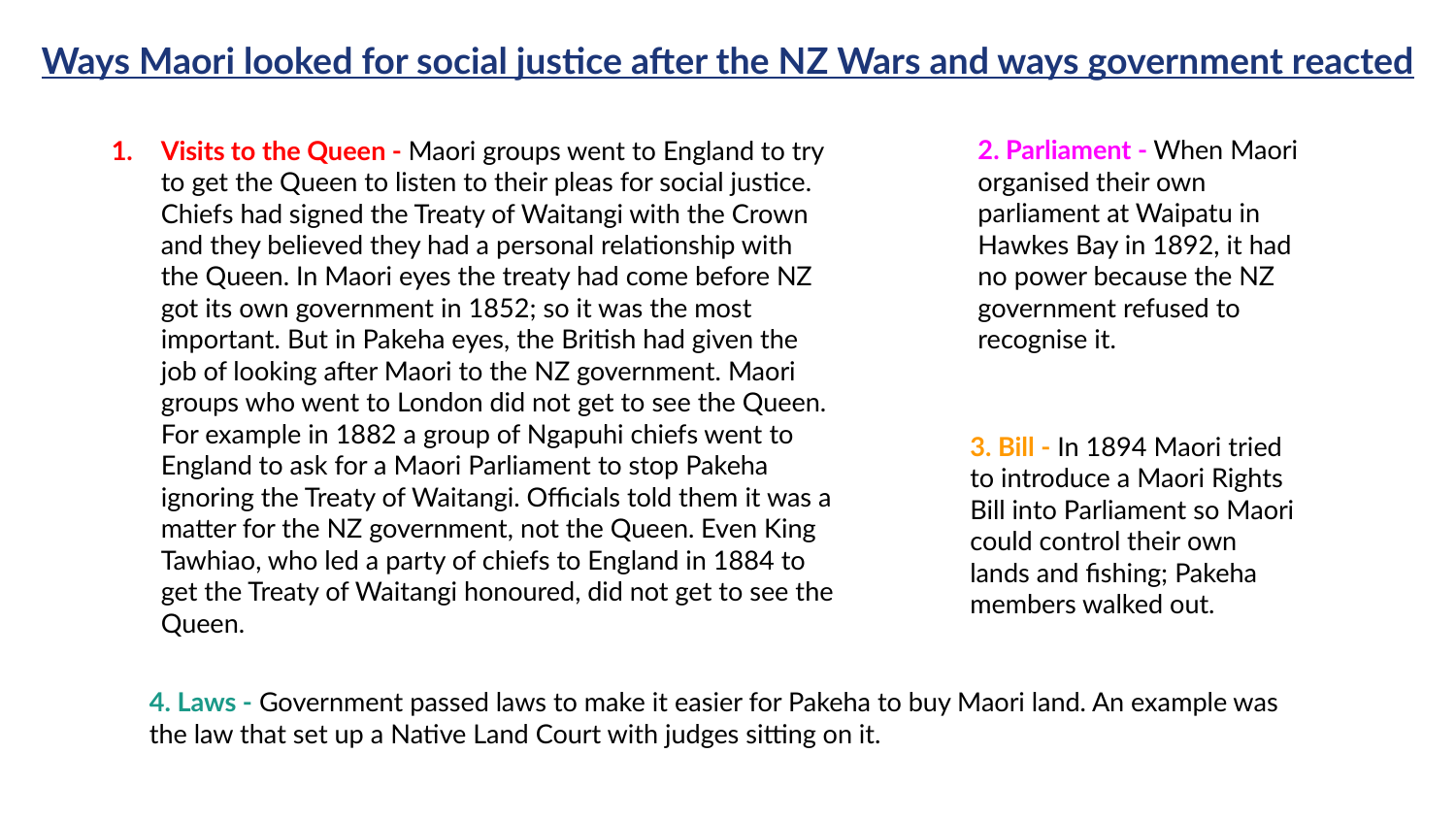

Ways Maori looked for social justice after the NZ Wars and ways government reacted
Visits to the Queen - Maori groups went to England to try to get the Queen to listen to their pleas for social justice. Chiefs had signed the Treaty of Waitangi with the Crown and they believed they had a personal relationship with the Queen. In Maori eyes the treaty had come before NZ got its own government in 1852; so it was the most important. But in Pakeha eyes, the British had given the job of looking after Maori to the NZ government. Maori groups who went to London did not get to see the Queen. For example in 1882 a group of Ngapuhi chiefs went to England to ask for a Maori Parliament to stop Pakeha ignoring the Treaty of Waitangi. Officials told them it was a matter for the NZ government, not the Queen. Even King Tawhiao, who led a party of chiefs to England in 1884 to get the Treaty of Waitangi honoured, did not get to see the Queen.
2. Parliament - When Maori organised their own parliament at Waipatu in Hawkes Bay in 1892, it had no power because the NZ government refused to recognise it.
3. Bill - In 1894 Maori tried to introduce a Maori Rights Bill into Parliament so Maori could control their own lands and fishing; Pakeha members walked out.
4. Laws - Government passed laws to make it easier for Pakeha to buy Maori land. An example was the law that set up a Native Land Court with judges sitting on it.